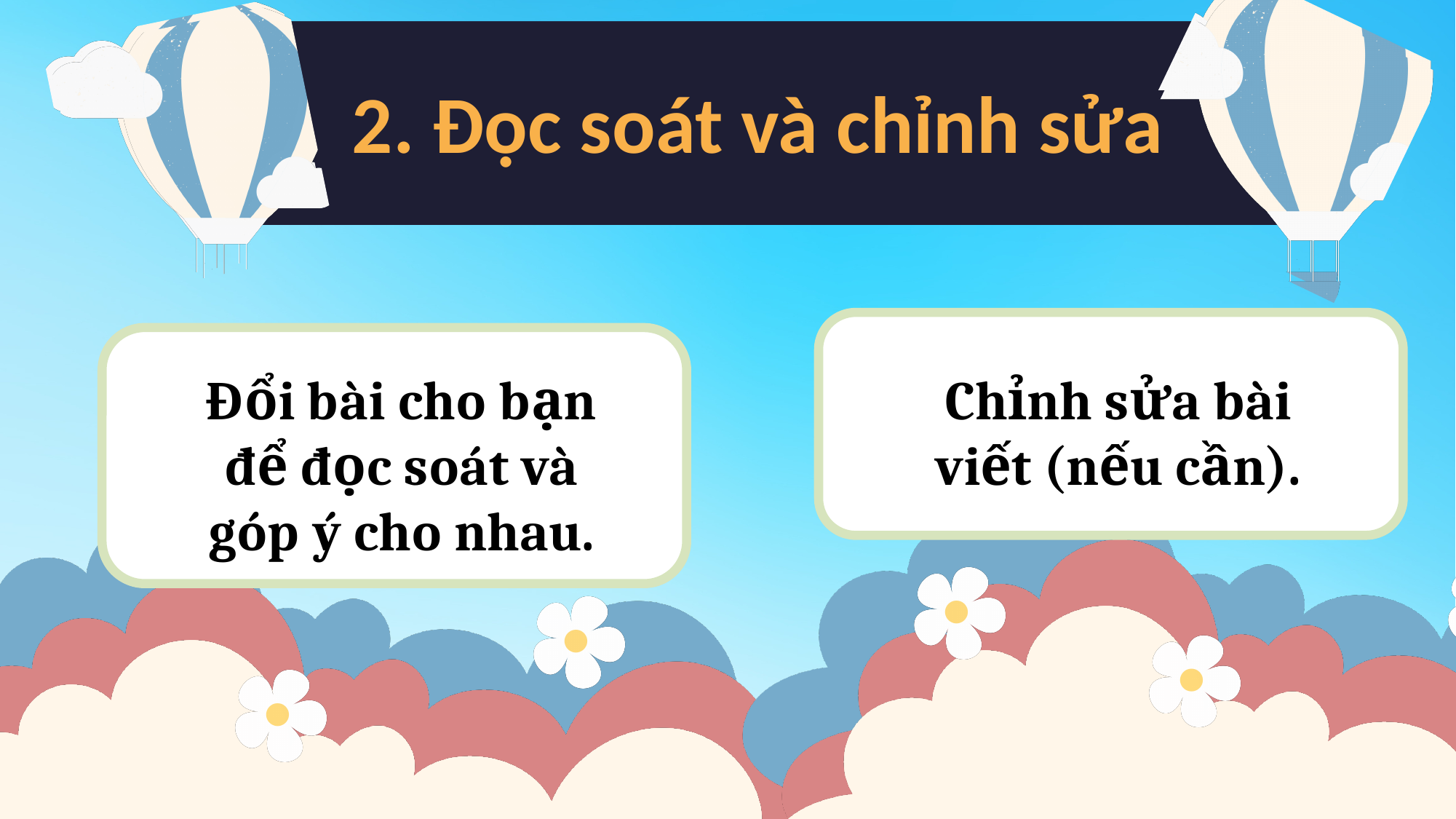

2. Đọc soát và chỉnh sửa

Chỉnh sửa bài viết (nếu cần).

Đổi bài cho bạn để đọc soát và góp ý cho nhau.